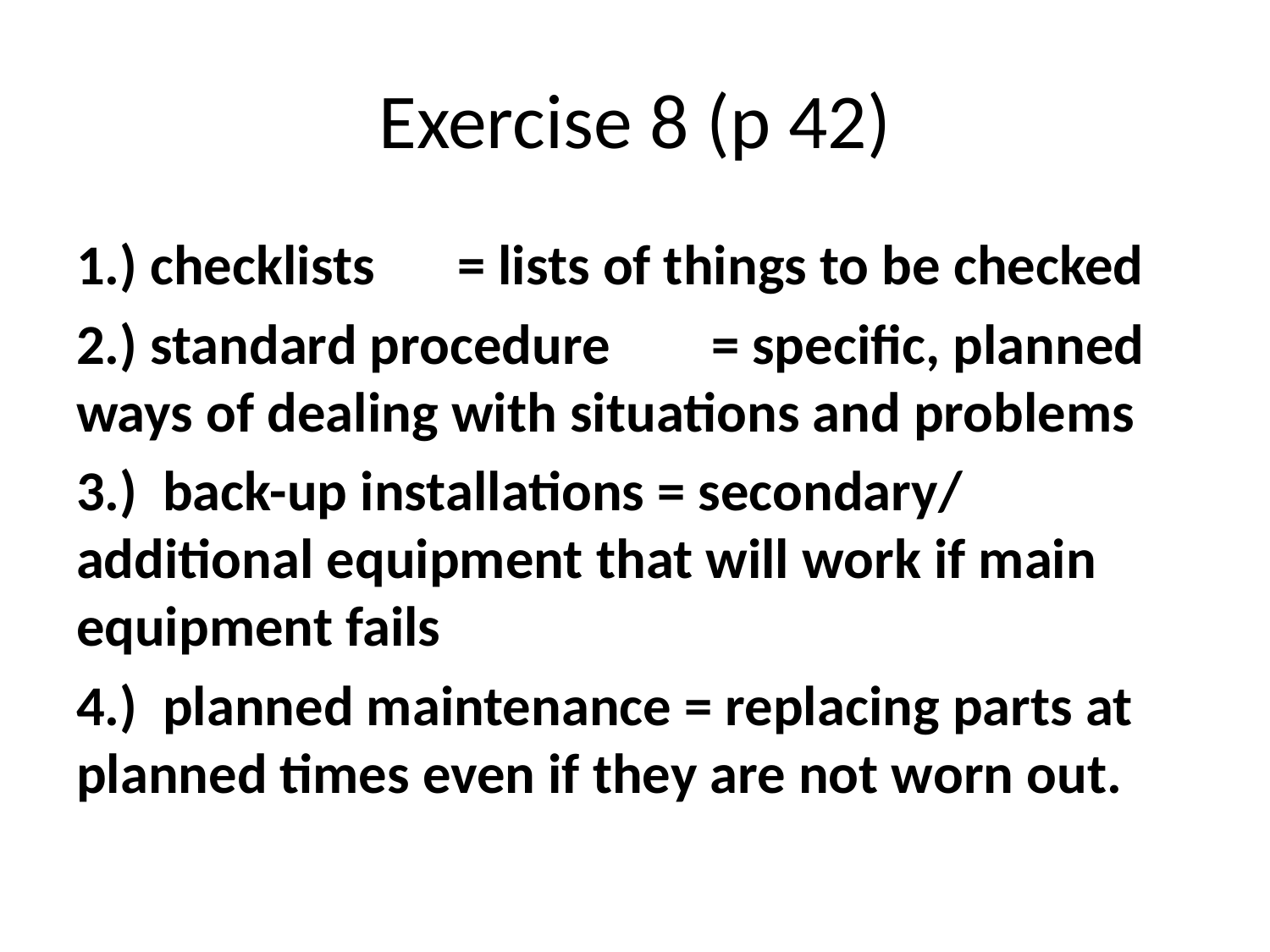

# Exercise 8 (p 42)
1.) checklists 	= lists of things to be checked
2.) standard procedure	= specific, planned ways of dealing with situations and problems
3.)  back-up installations = secondary/ additional equipment that will work if main equipment fails
4.)  planned maintenance = replacing parts at planned times even if they are not worn out.